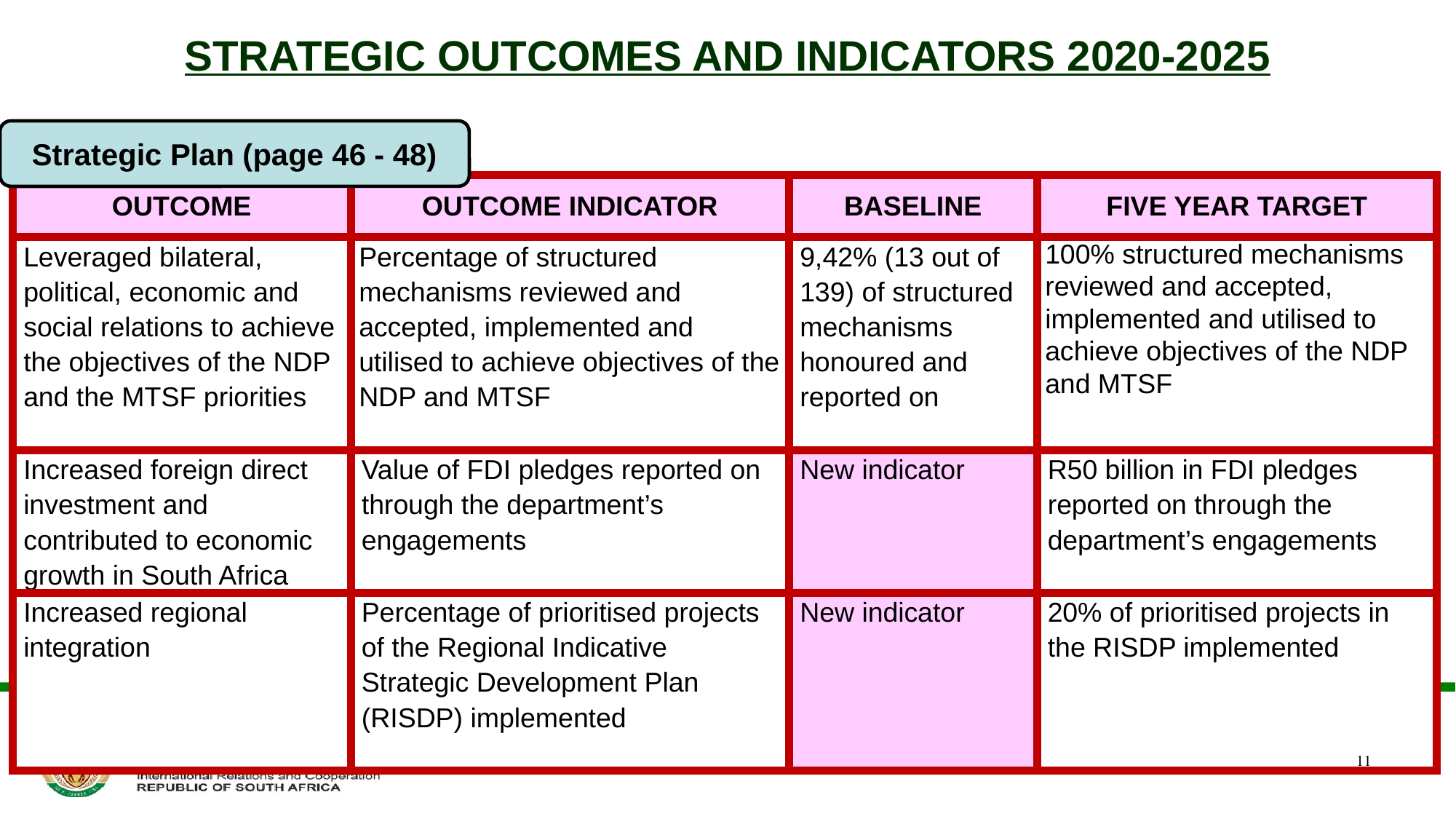

# STRATEGIC OUTCOMES AND INDICATORS 2020-2025
Strategic Plan (page 46 - 48)
| OUTCOME | OUTCOME INDICATOR | BASELINE | FIVE YEAR TARGET |
| --- | --- | --- | --- |
| Leveraged bilateral, political, economic and social relations to achieve the objectives of the NDP and the MTSF priorities | Percentage of structured mechanisms reviewed and accepted, implemented and utilised to achieve objectives of the NDP and MTSF | 9,42% (13 out of 139) of structured mechanisms honoured and reported on | 100% structured mechanisms reviewed and accepted, implemented and utilised to achieve objectives of the NDP and MTSF |
| Increased foreign direct investment and contributed to economic growth in South Africa | Value of FDI pledges reported on through the department’s engagements | New indicator | R50 billion in FDI pledges reported on through the department’s engagements |
| Increased regional integration | Percentage of prioritised projects of the Regional Indicative Strategic Development Plan (RISDP) implemented | New indicator | 20% of prioritised projects in the RISDP implemented |
11